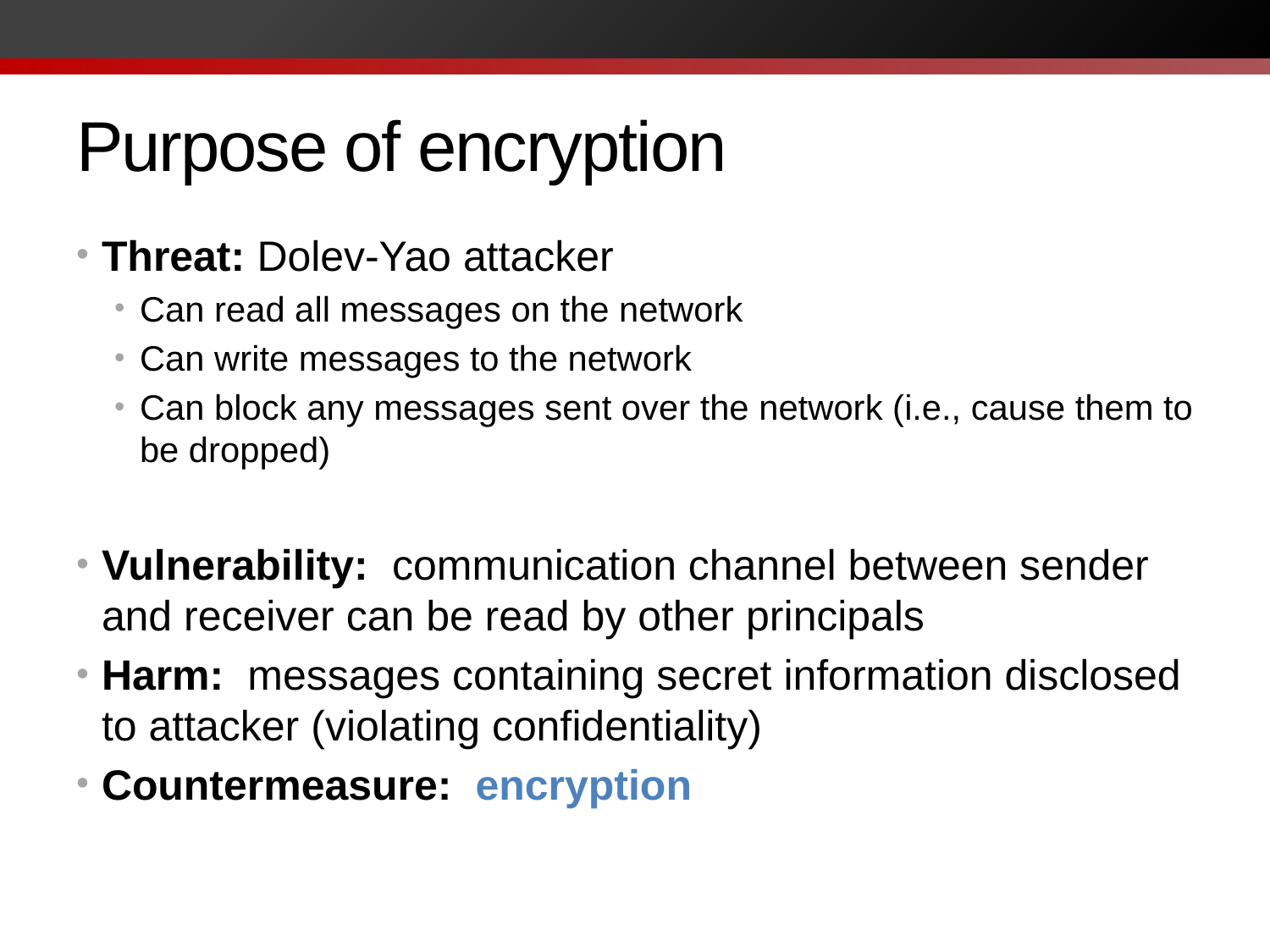

# Purpose of encryption
Threat: Dolev-Yao attacker
Can read all messages on the network
Can write messages to the network
Can block any messages sent over the network (i.e., cause them to be dropped)

Vulnerability:  communication channel between sender and receiver can be read by other principals
Harm:  messages containing secret information disclosed to attacker (violating confidentiality)
Countermeasure:  encryption